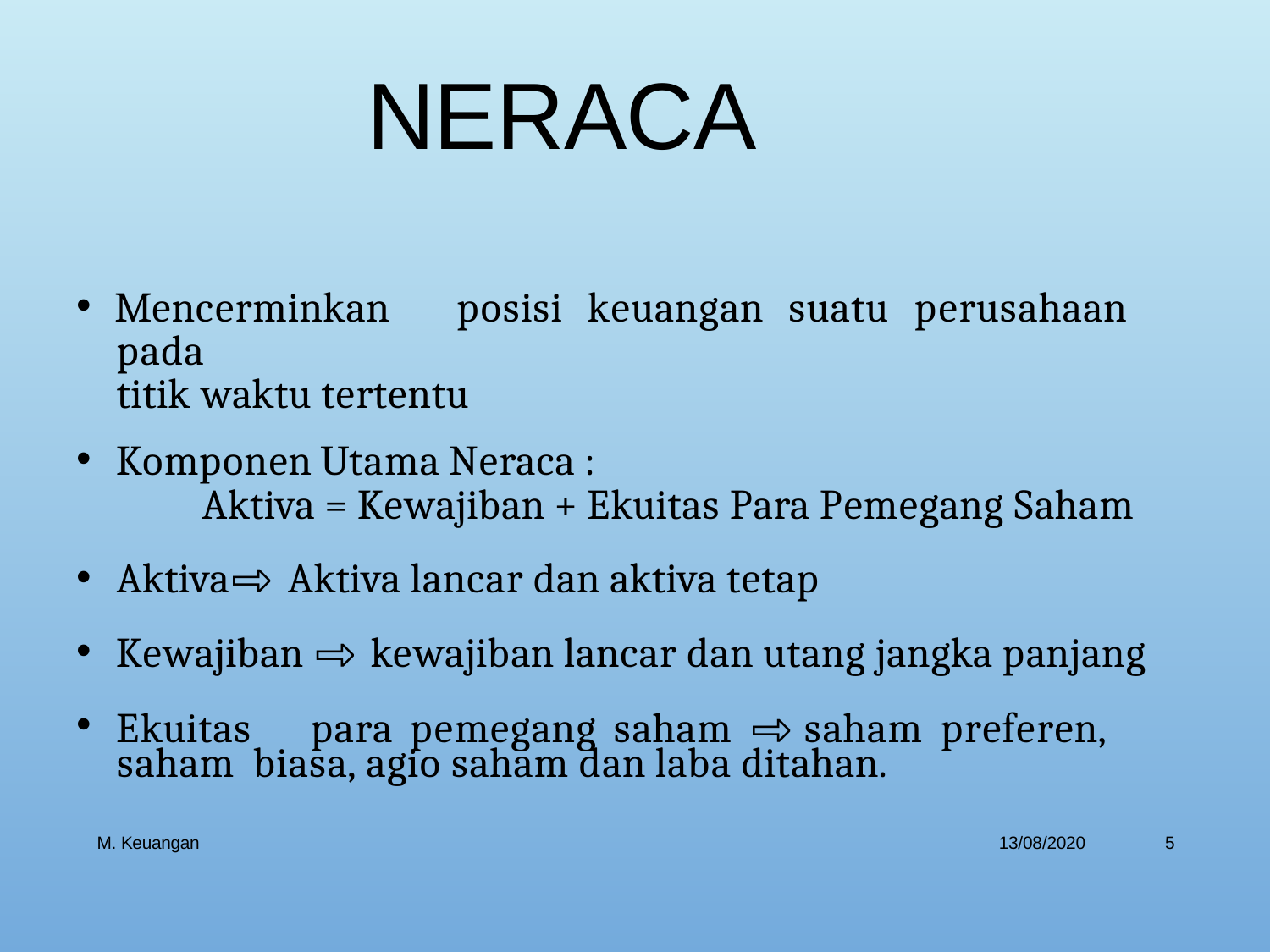

# Neraca
Mencerminkan	posisi	keuangan	suatu	perusahaan	pada
titik waktu tertentu
Komponen Utama Neraca :
Aktiva = Kewajiban + Ekuitas Para Pemegang Saham
Aktiva⇨ Aktiva lancar dan aktiva tetap
Kewajiban ⇨ kewajiban lancar dan utang jangka panjang
Ekuitas	para	pemegang	saham	⇨	saham	preferen,	saham  biasa, agio saham dan laba ditahan.
M. Keuangan
13/08/2020
5